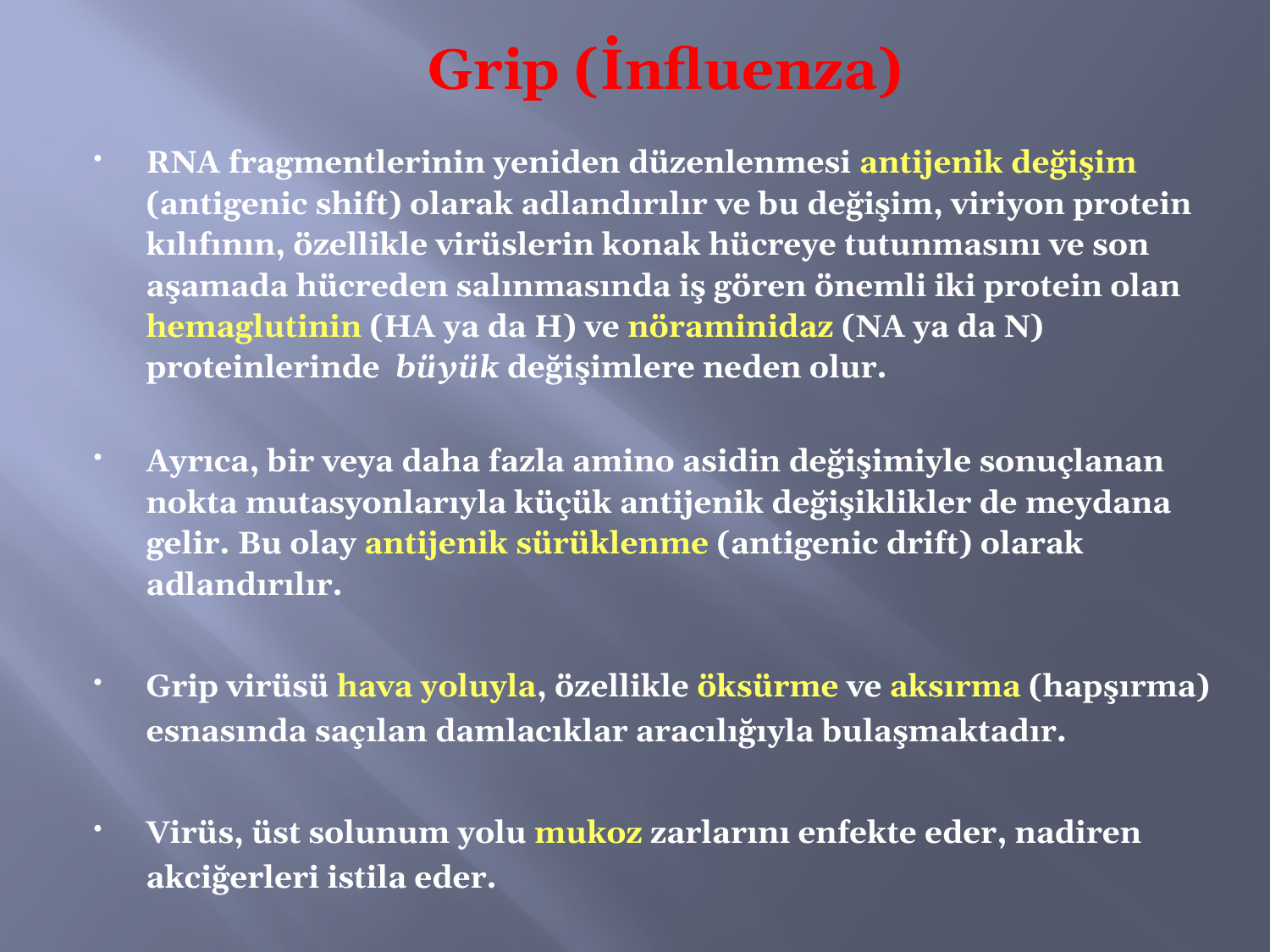

# Grip (İnfluenza)
RNA fragmentlerinin yeniden düzenlenmesi antijenik değişim (antigenic shift) olarak adlandırılır ve bu değişim, viriyon protein kılıfının, özellikle virüslerin konak hücreye tutunmasını ve son aşamada hücreden salınmasında iş gören önemli iki protein olan hemaglutinin (HA ya da H) ve nöraminidaz (NA ya da N)  proteinlerinde  büyük değişimlere neden olur.

Ayrıca, bir veya daha fazla amino asidin değişimiyle sonuçlanan nokta mutasyonlarıyla küçük antijenik değişiklikler de meydana gelir. Bu olay antijenik sürüklenme (antigenic drift) olarak adlandırılır.

Grip virüsü hava yoluyla, özellikle öksürme ve aksırma (hapşırma) esnasında saçılan damlacıklar aracılığıyla bulaşmaktadır.

Virüs, üst solunum yolu mukoz zarlarını enfekte eder, nadiren akciğerleri istila eder.